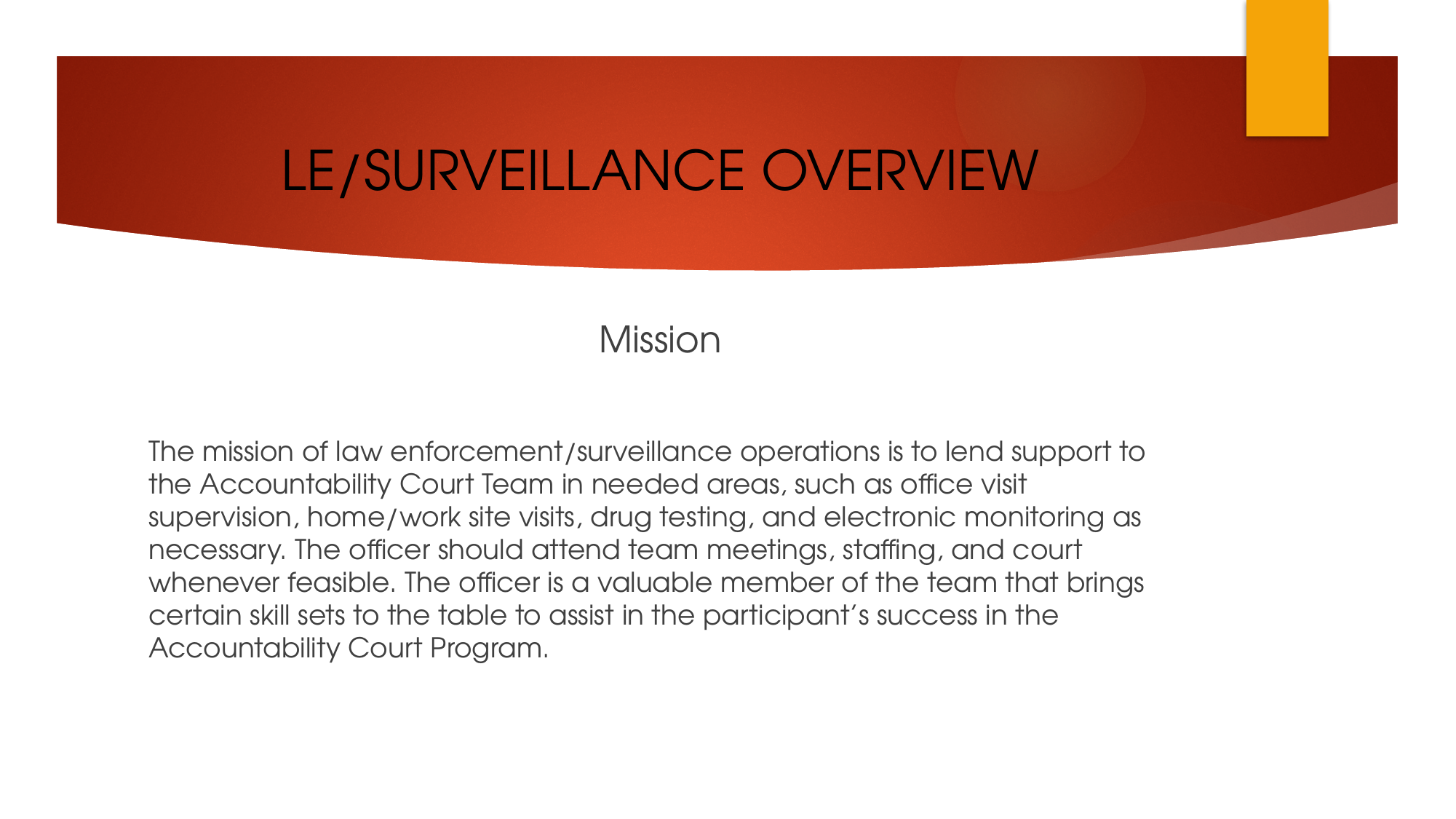

# LE/SURVEILLANCE OVERVIEW
Mission

The mission of law enforcement/surveillance operations is to lend support to the Accountability Court Team in needed areas, such as office visit supervision, home/work site visits, drug testing, and electronic monitoring as necessary. The officer should attend team meetings, staffing, and court whenever feasible. The officer is a valuable member of the team that brings certain skill sets to the table to assist in the participant’s success in the Accountability Court Program.